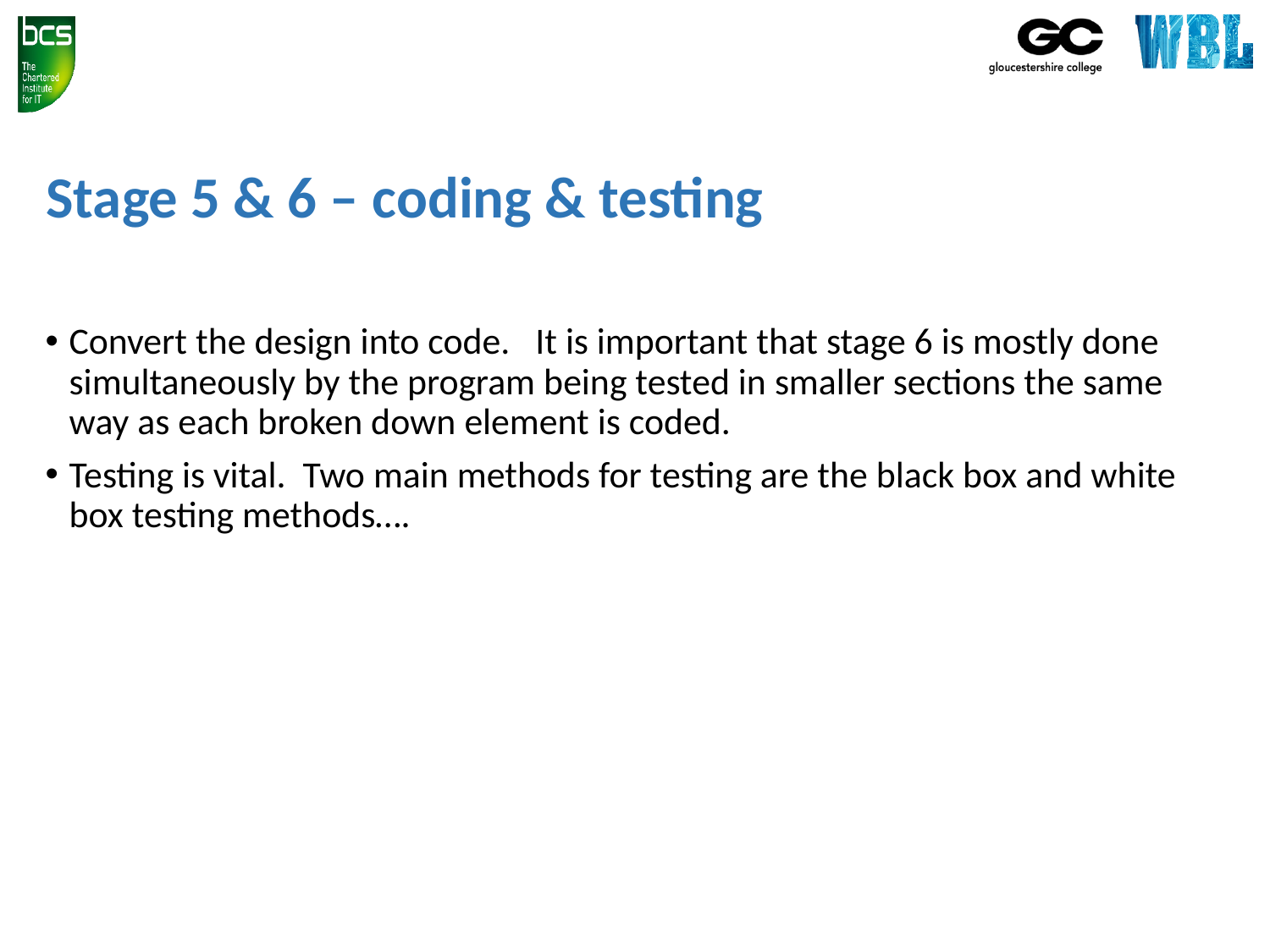

# Stage 5 & 6 – coding & testing
Convert the design into code.   It is important that stage 6 is mostly done simultaneously by the program being tested in smaller sections the same way as each broken down element is coded.
Testing is vital.  Two main methods for testing are the black box and white box testing methods….